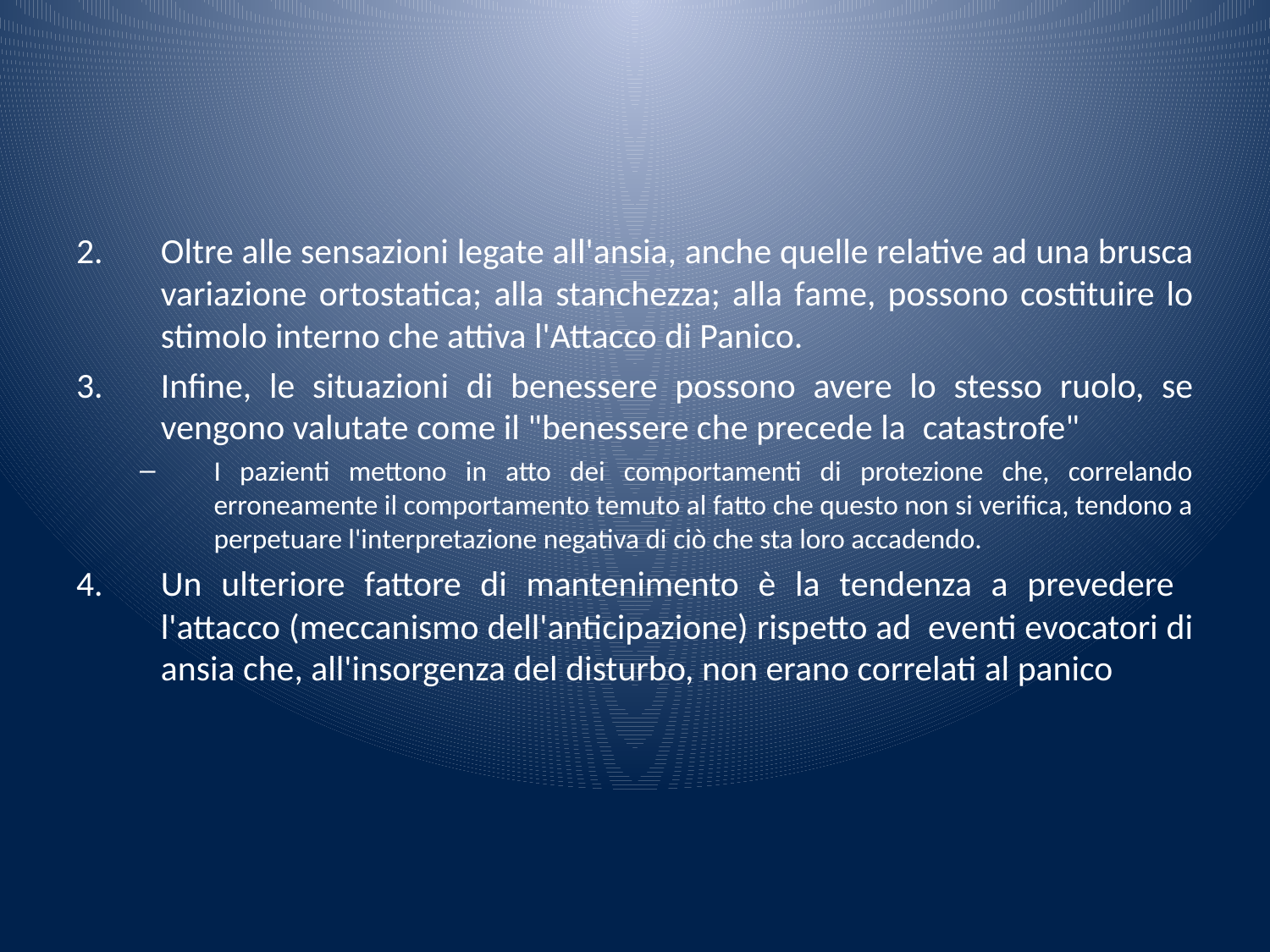

#
Oltre alle sensazioni legate all'ansia, anche quelle relative ad una brusca variazione ortostatica; alla stanchezza; alla fame, possono costituire lo stimolo interno che attiva l'Attacco di Panico.
Infine, le situazioni di benessere possono avere lo stesso ruolo, se vengono valutate come il "benessere che precede la 	catastrofe"
I pazienti mettono in atto dei comportamenti di protezione che, correlando erroneamente il comportamento temuto al fatto che questo non si verifica, tendono a perpetuare l'interpretazione negativa di ciò che sta loro accadendo.
Un ulteriore fattore di mantenimento è la tendenza a prevedere  l'attacco (meccanismo dell'anticipazione) rispetto ad  eventi evocatori di ansia che, all'insorgenza del disturbo, non erano correlati al panico